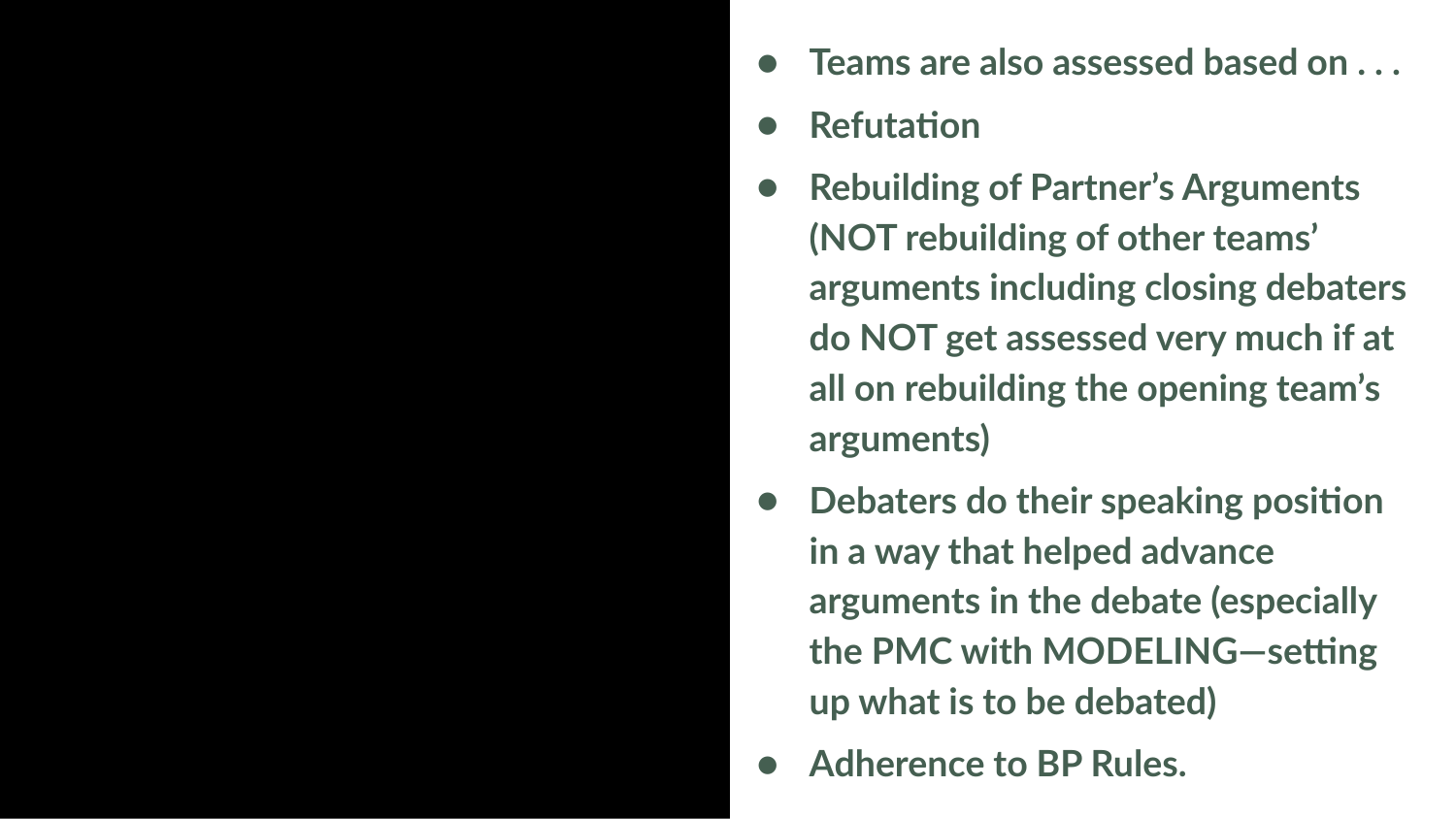

Teams are also assessed based on . . .
Refutation
Rebuilding of Partner’s Arguments (NOT rebuilding of other teams’ arguments including closing debaters do NOT get assessed very much if at all on rebuilding the opening team’s arguments)
Debaters do their speaking position in a way that helped advance arguments in the debate (especially the PMC with MODELING—setting up what is to be debated)
Adherence to BP Rules.
# Step 2: Factors that make arguments more persuasive